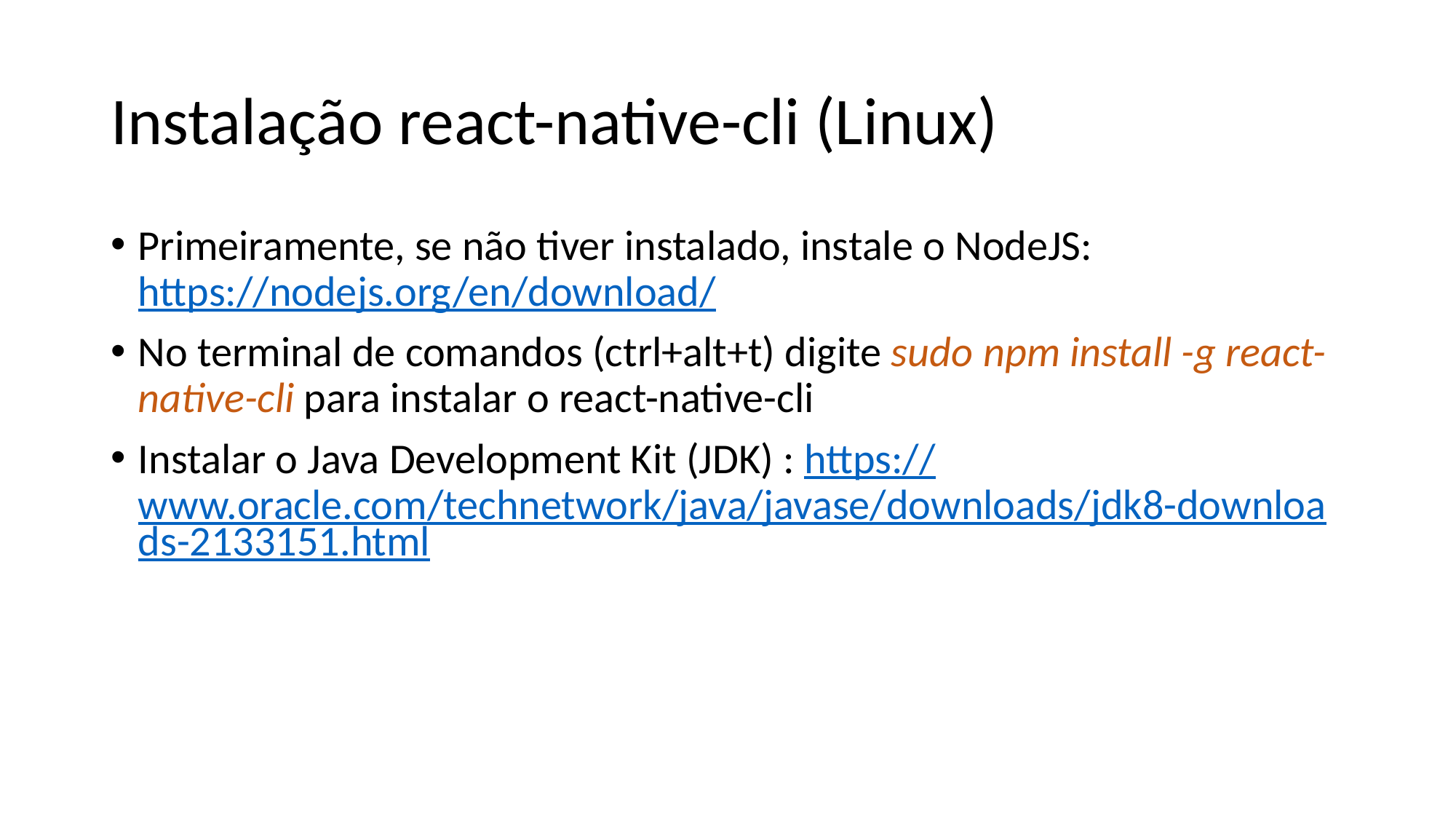

# Instalação react-native-cli (Linux)
Primeiramente, se não tiver instalado, instale o NodeJS: https://nodejs.org/en/download/
No terminal de comandos (ctrl+alt+t) digite sudo npm install -g react-native-cli para instalar o react-native-cli
Instalar o Java Development Kit (JDK) : https://www.oracle.com/technetwork/java/javase/downloads/jdk8-downloads-2133151.html